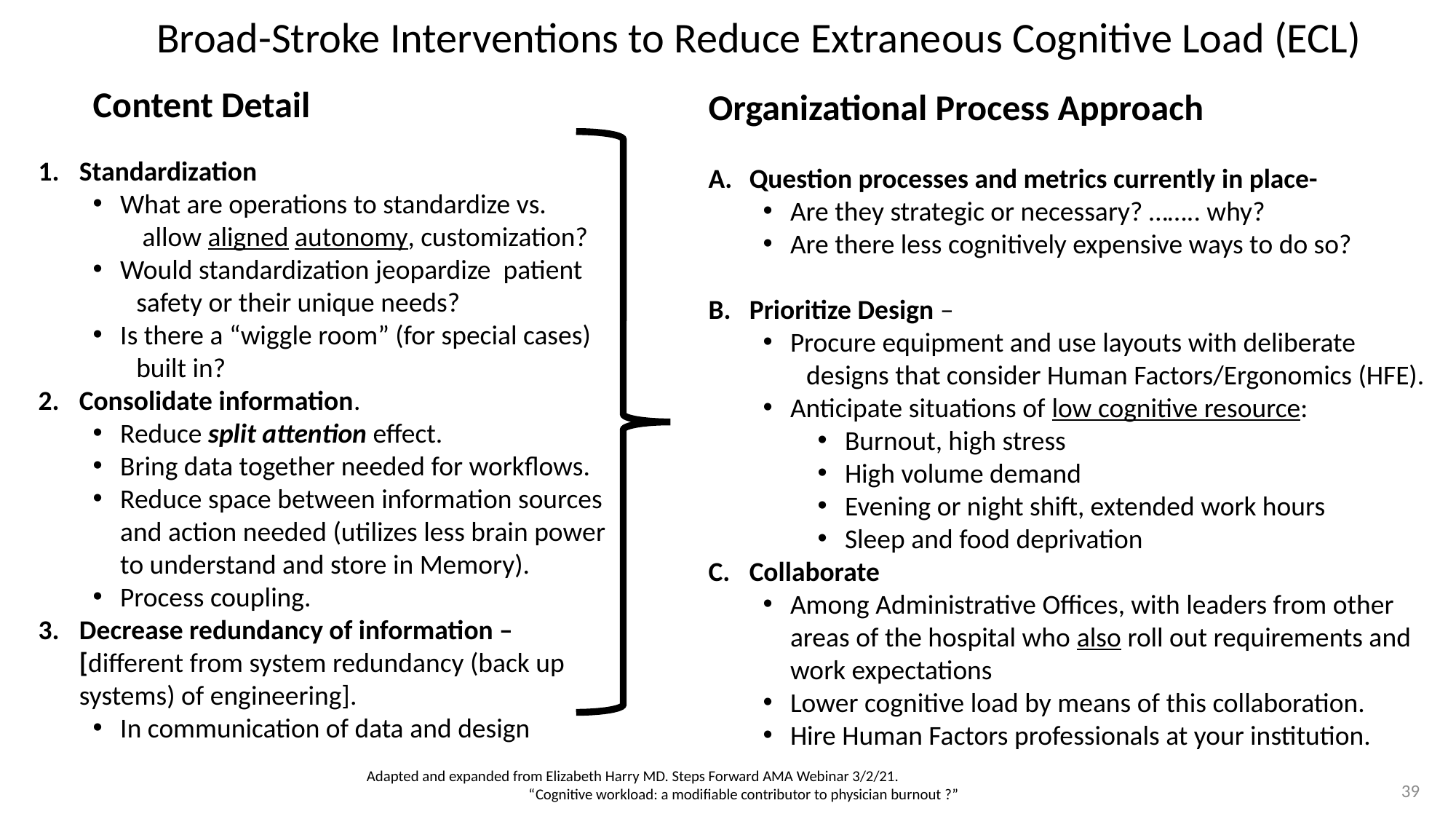

# Broad-Stroke Interventions to Reduce Extraneous Cognitive Load (ECL)
Content Detail

Standardization
What are operations to standardize vs.
        allow aligned autonomy, customization?
Would standardization jeopardize  patient
       safety or their unique needs?
Is there a “wiggle room” (for special cases)
       built in?
Consolidate information.
Reduce split attention effect.
Bring data together needed for workflows.
Reduce space between information sources and action needed (utilizes less brain power to understand and store in Memory).
Process coupling.
Decrease redundancy of information – [different from system redundancy (back up systems) of engineering].
In communication of data and design

Organizational Process Approach

Question processes and metrics currently in place-
Are they strategic or necessary? …….. why?
Are there less cognitively expensive ways to do so?

Prioritize Design –
Procure equipment and use layouts with deliberate
       designs that consider Human Factors/Ergonomics (HFE).
Anticipate situations of low cognitive resource:
Burnout, high stress
High volume demand
Evening or night shift, extended work hours
Sleep and food deprivation
Collaborate
Among Administrative Offices, with leaders from other areas of the hospital who also roll out requirements and work expectations
Lower cognitive load by means of this collaboration.
Hire Human Factors professionals at your institution.

Adapted and expanded from Elizabeth Harry MD. Steps Forward AMA Webinar 3/2/21.
                                               “Cognitive workload: a modifiable contributor to physician burnout ?”
39